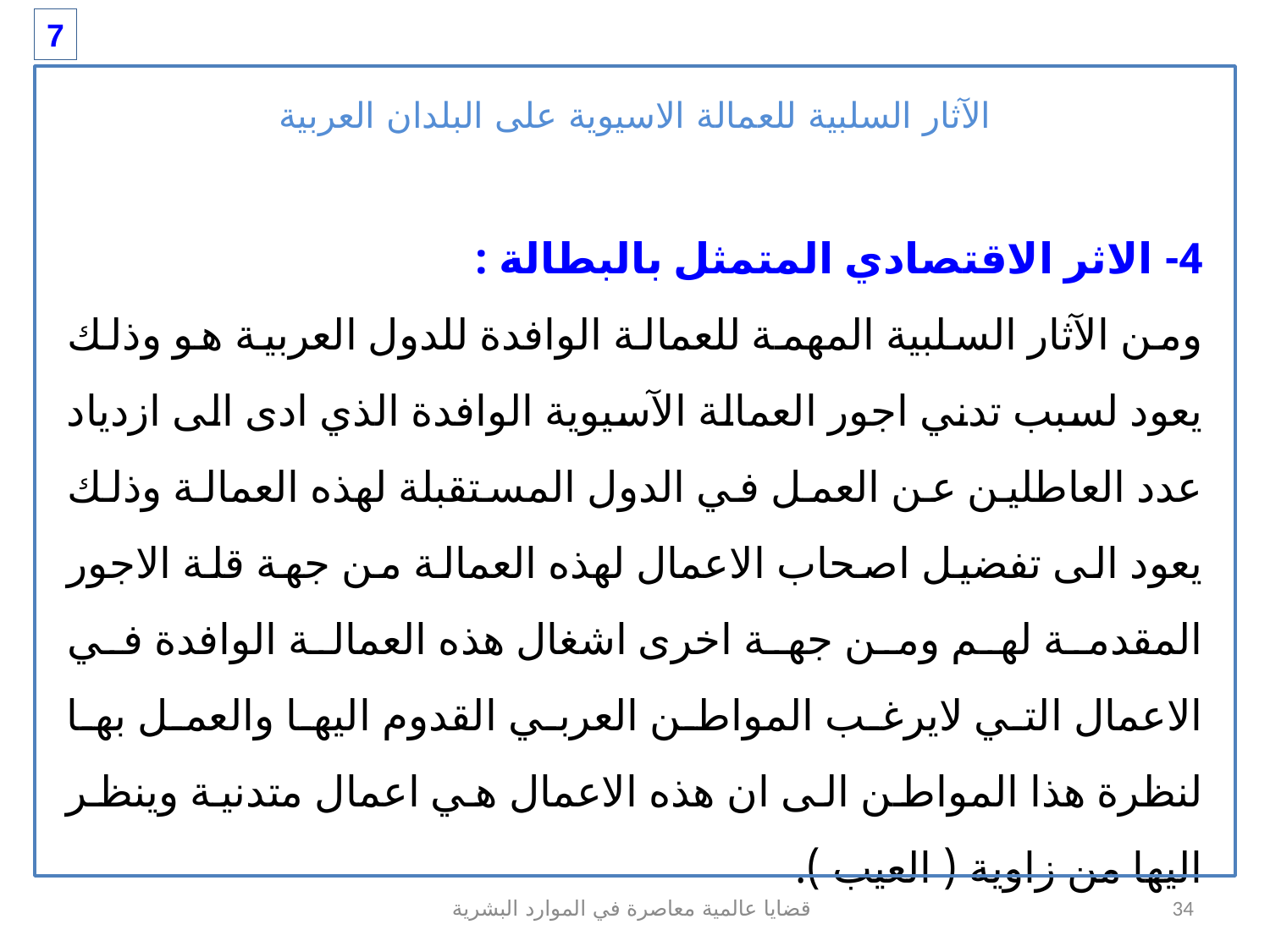

7
الآثار السلبية للعمالة الاسيوية على البلدان العربية

4- الاثر الاقتصادي المتمثل بالبطالة :
ومن الآثار السلبية المهمة للعمالة الوافدة للدول العربية هو وذلك يعود لسبب تدني اجور العمالة الآسيوية الوافدة الذي ادى الى ازدياد عدد العاطلين عن العمل في الدول المستقبلة لهذه العمالة وذلك يعود الى تفضيل اصحاب الاعمال لهذه العمالة من جهة قلة الاجور المقدمة لهم ومن جهة اخرى اشغال هذه العمالة الوافدة في الاعمال التي لايرغب المواطن العربي القدوم اليها والعمل بها لنظرة هذا المواطن الى ان هذه الاعمال هي اعمال متدنية وينظر اليها من زاوية ( العيب ).
قضايا عالمية معاصرة في الموارد البشرية
34